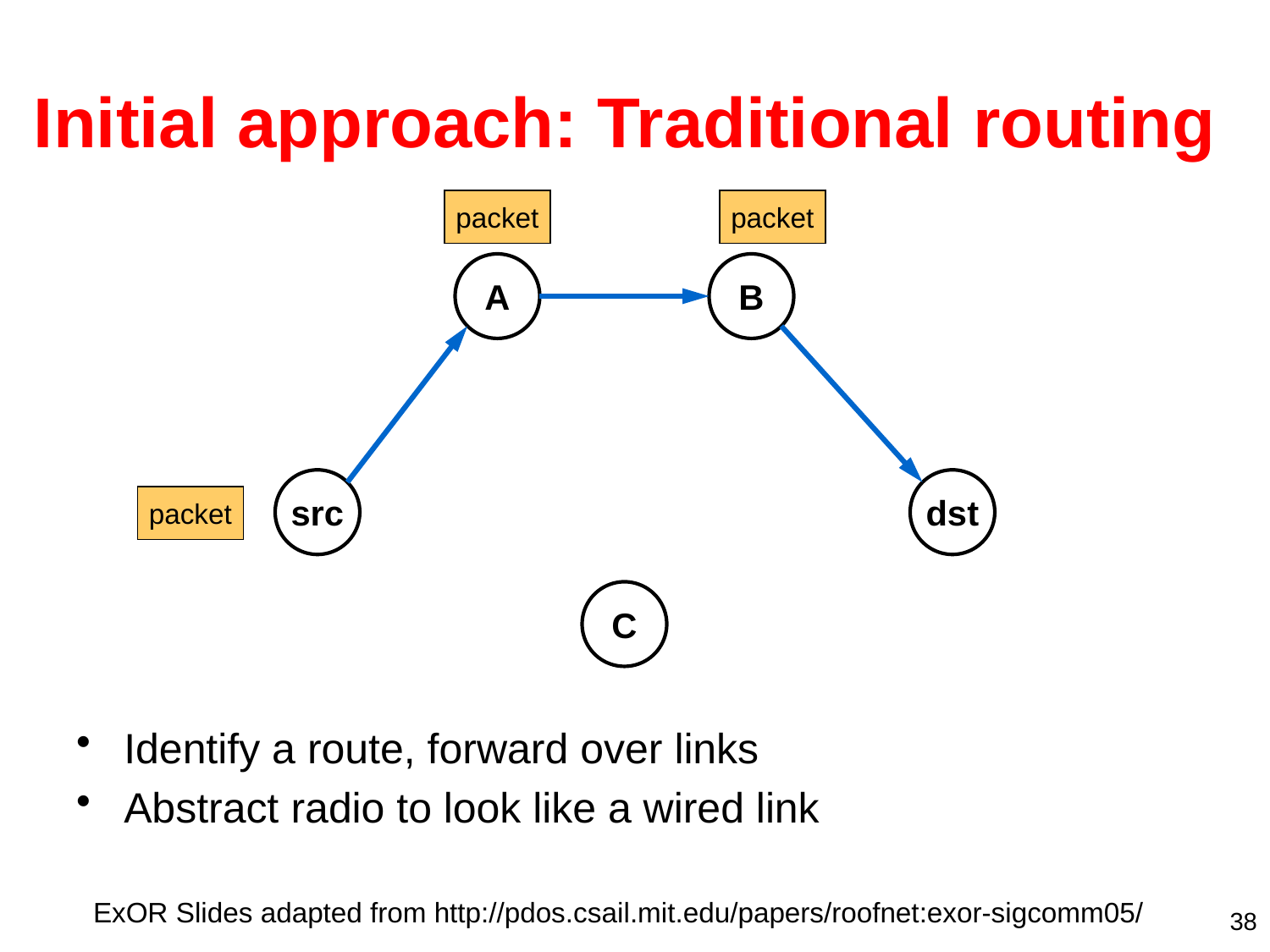

# Initial approach: Traditional routing
packet
packet
A
B
src
dst
packet
C
Identify a route, forward over links
Abstract radio to look like a wired link
ExOR Slides adapted from http://pdos.csail.mit.edu/papers/roofnet:exor-sigcomm05/
38